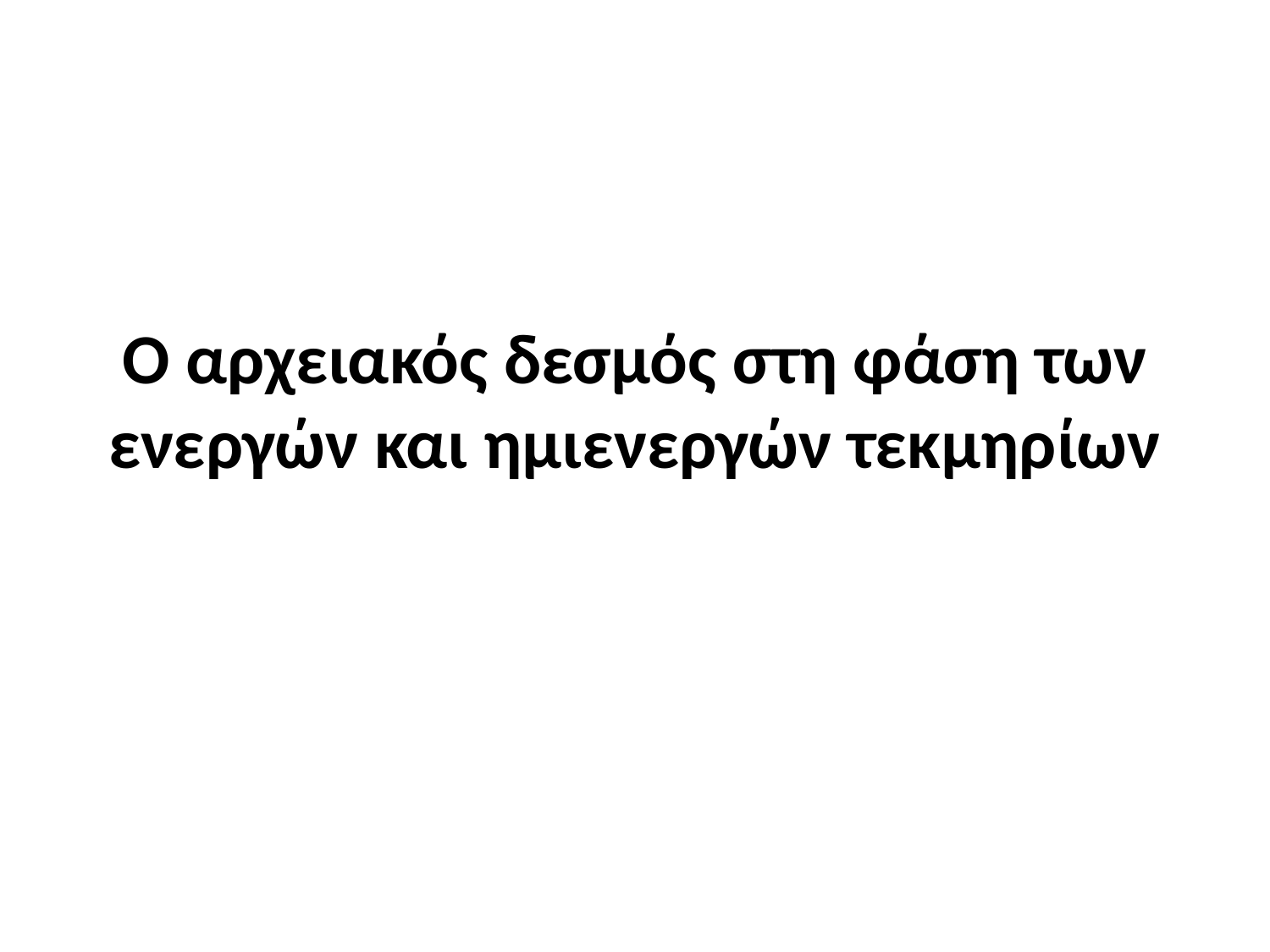

# Ο αρχειακός δεσμός στη φάση των ενεργών και ημιενεργών τεκμηρίων